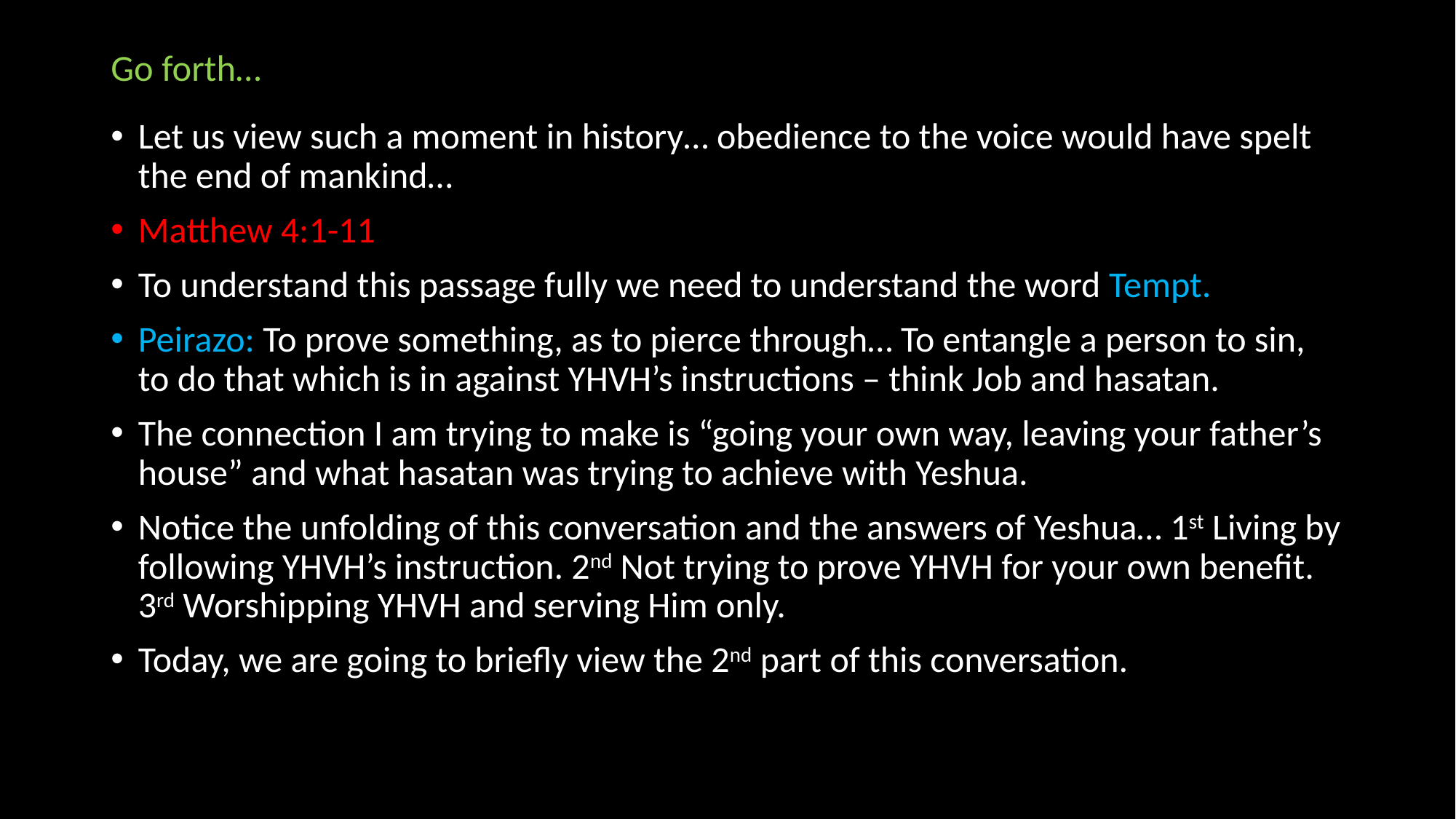

# Go forth…
Let us view such a moment in history… obedience to the voice would have spelt the end of mankind…
Matthew 4:1-11
To understand this passage fully we need to understand the word Tempt.
Peirazo: To prove something, as to pierce through… To entangle a person to sin, to do that which is in against YHVH’s instructions – think Job and hasatan.
The connection I am trying to make is “going your own way, leaving your father’s house” and what hasatan was trying to achieve with Yeshua.
Notice the unfolding of this conversation and the answers of Yeshua… 1st Living by following YHVH’s instruction. 2nd Not trying to prove YHVH for your own benefit. 3rd Worshipping YHVH and serving Him only.
Today, we are going to briefly view the 2nd part of this conversation.